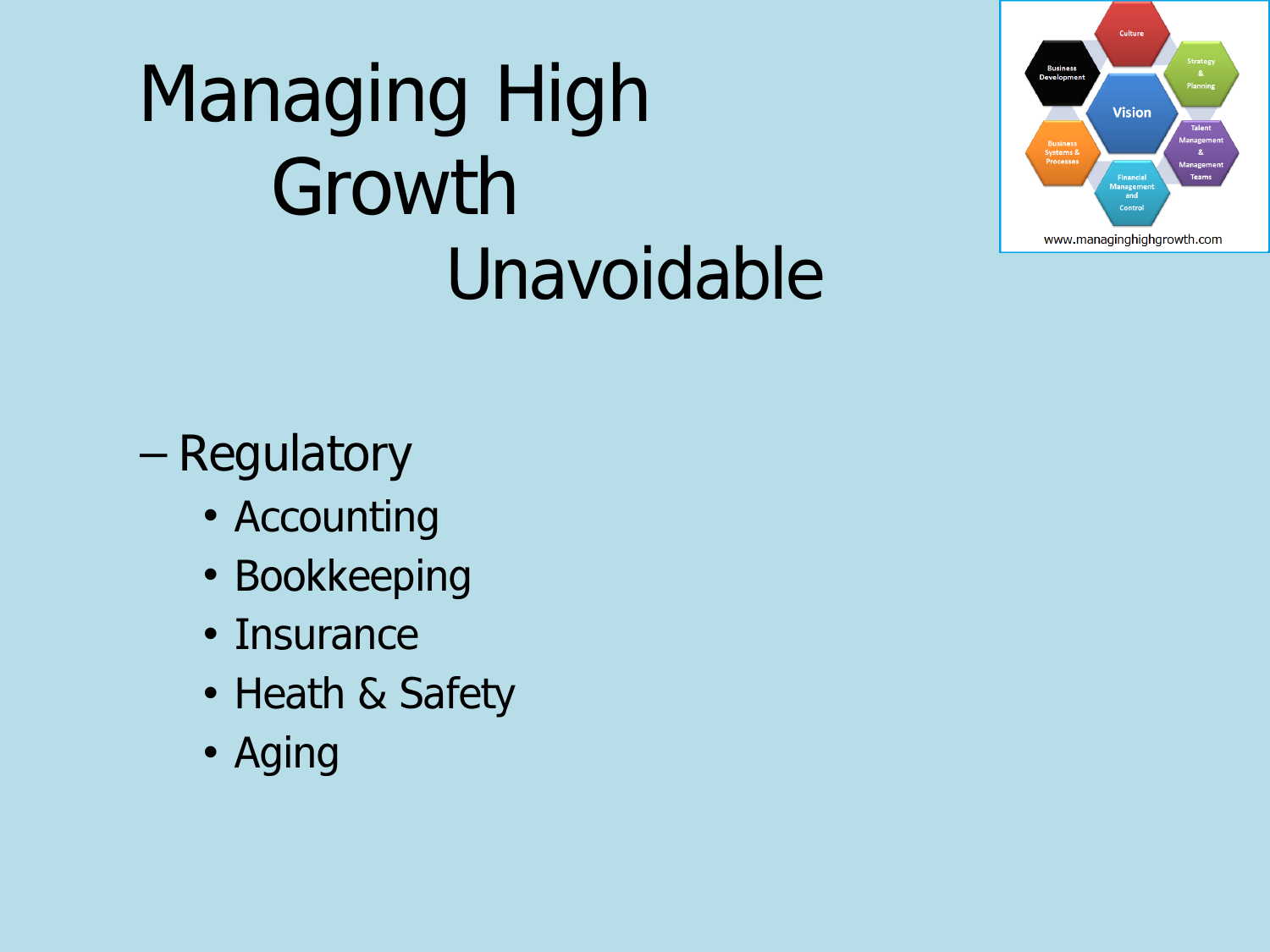

Managing High Growth
Unavoidable

Regulatory
Accounting
Bookkeeping
Insurance
Heath & Safety
Aging